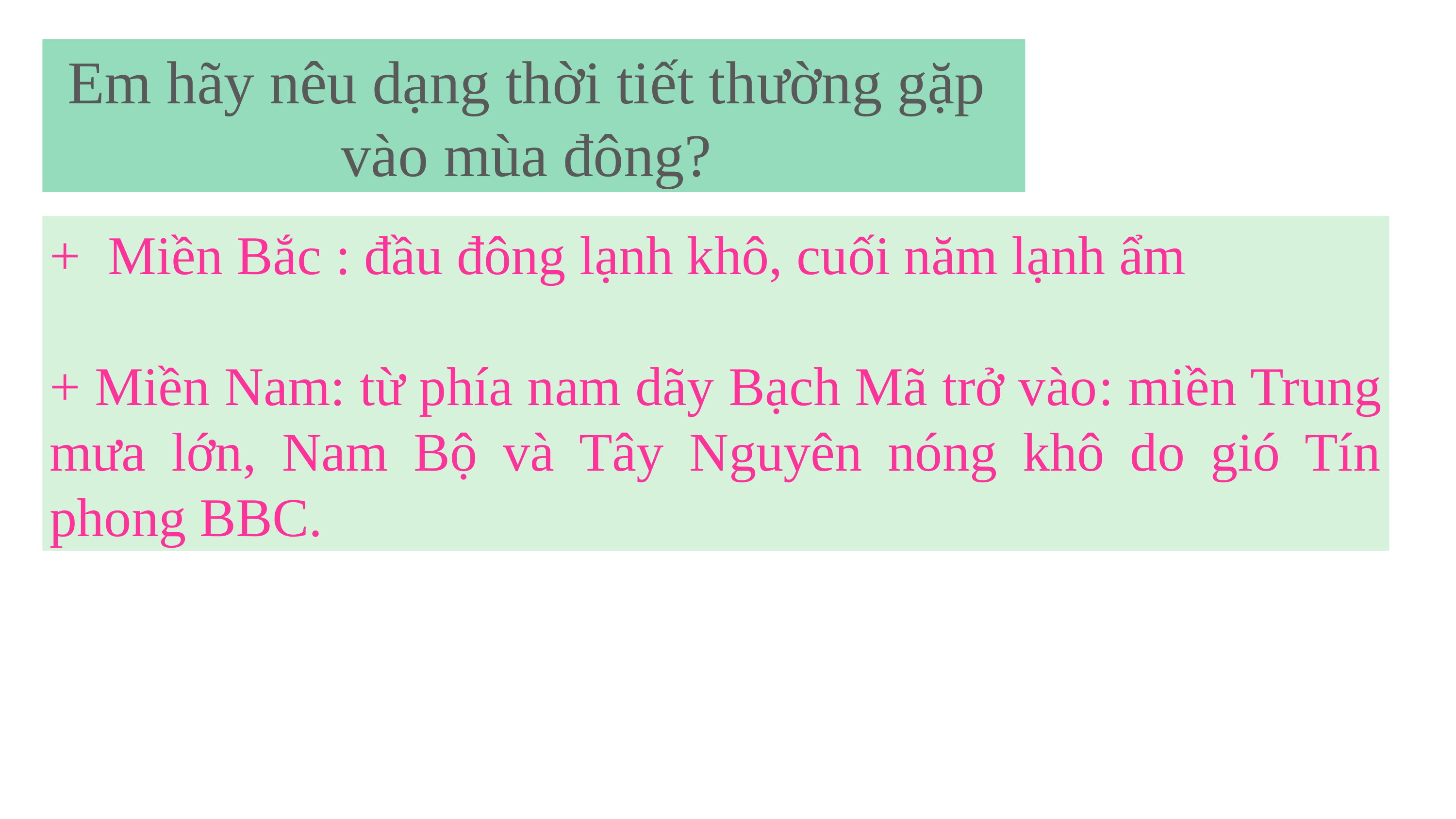

Em hãy nêu dạng thời tiết thường gặp
vào mùa đông?
+  Miền Bắc : đầu đông lạnh khô, cuối năm lạnh ẩm

+ Miền Nam: từ phía nam dãy Bạch Mã trở vào: miền Trung mưa lớn, Nam Bộ và Tây Nguyên nóng khô do gió Tín phong BBC.